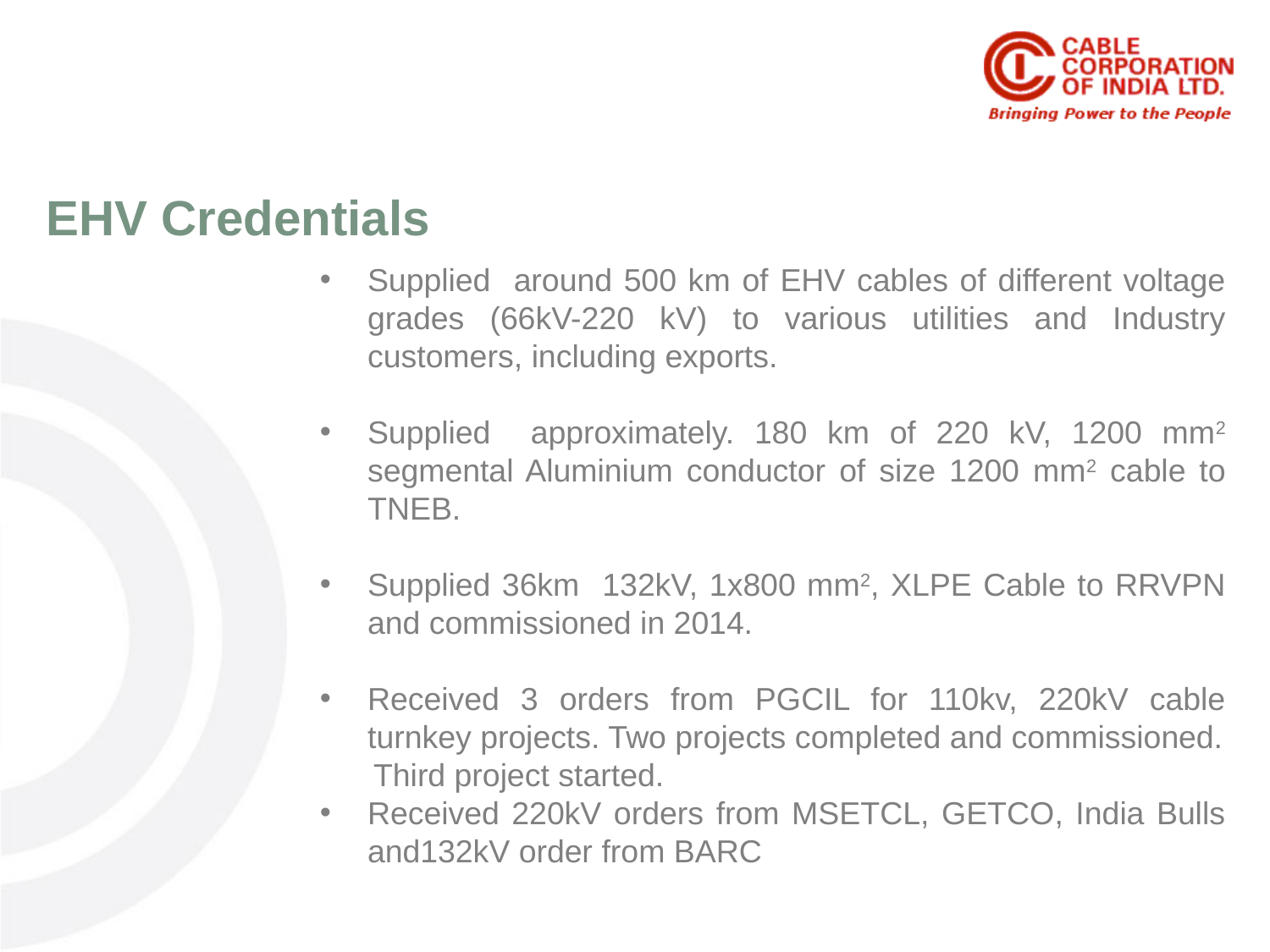

EHV Credentials
Supplied  around 500 km of EHV cables of different voltage grades (66kV-220 kV) to various utilities and Industry customers, including exports.

Supplied  approximately. 180 km of 220 kV, 1200 mm2 segmental Aluminium conductor of size 1200 mm2 cable to TNEB.

Supplied 36km  132kV, 1x800 mm2, XLPE Cable to RRVPN and commissioned in 2014.

Received 3 orders from PGCIL for 110kv, 220kV cable turnkey projects. Two projects completed and commissioned.
      Third project started.
Received 220kV orders from MSETCL, GETCO, India Bulls and132kV order from BARC